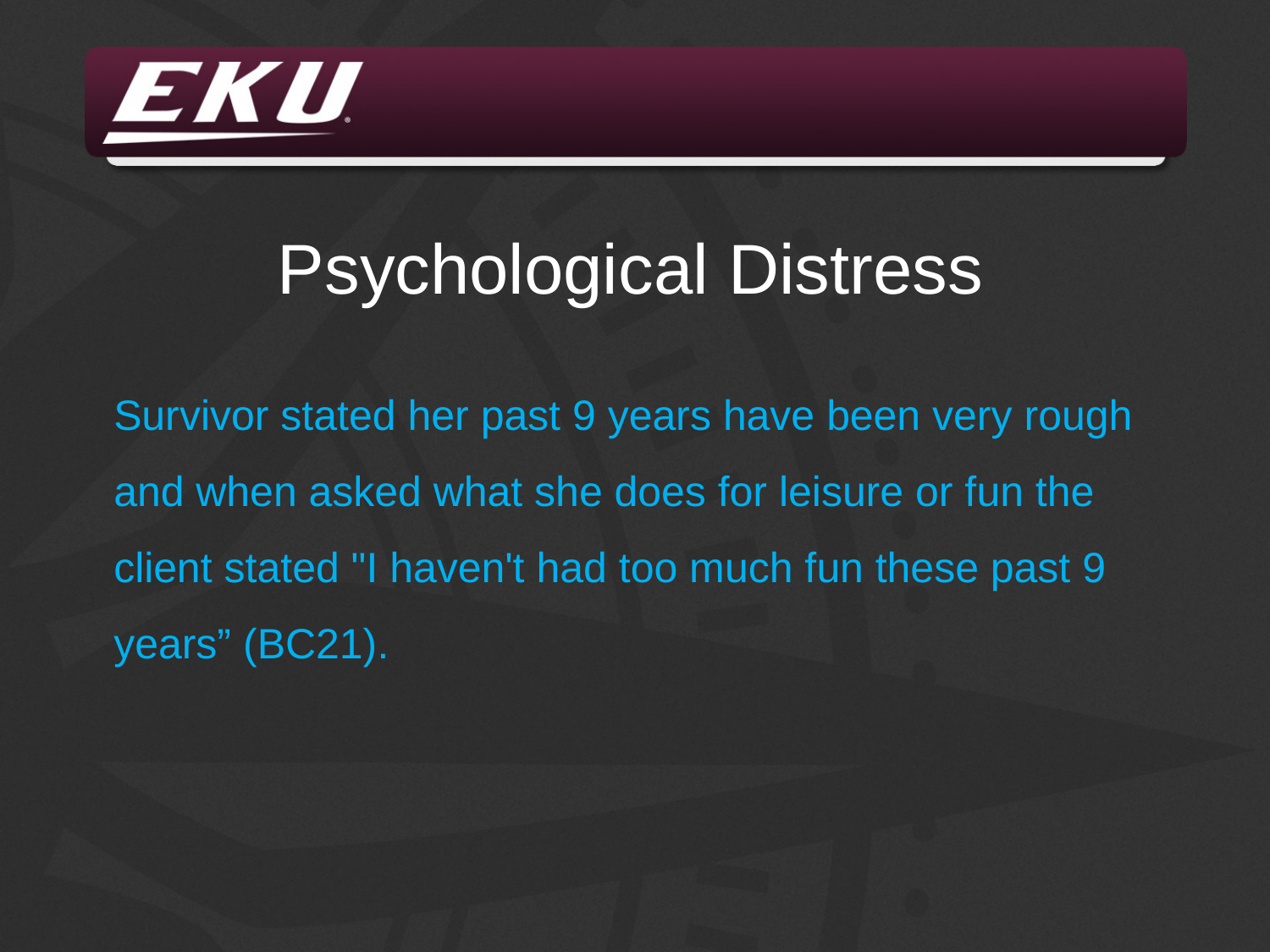

Psychological Distress
Survivor stated her past 9 years have been very rough and when asked what she does for leisure or fun the client stated "I haven't had too much fun these past 9 years” (BC21).